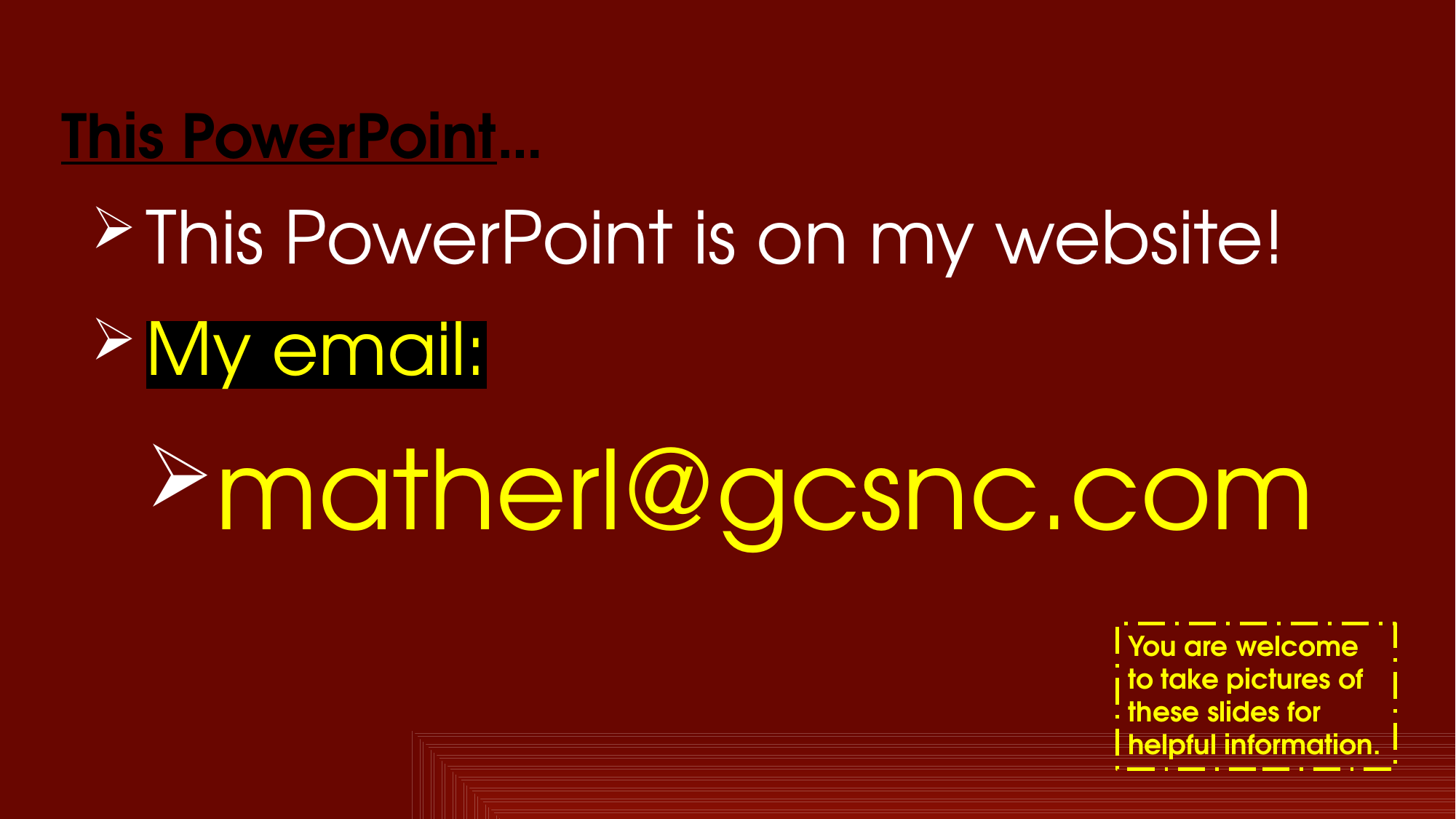

This PowerPoint…
This PowerPoint is on my website!
My email:
matherl@gcsnc.com

You are welcome to take pictures of these slides for helpful information.